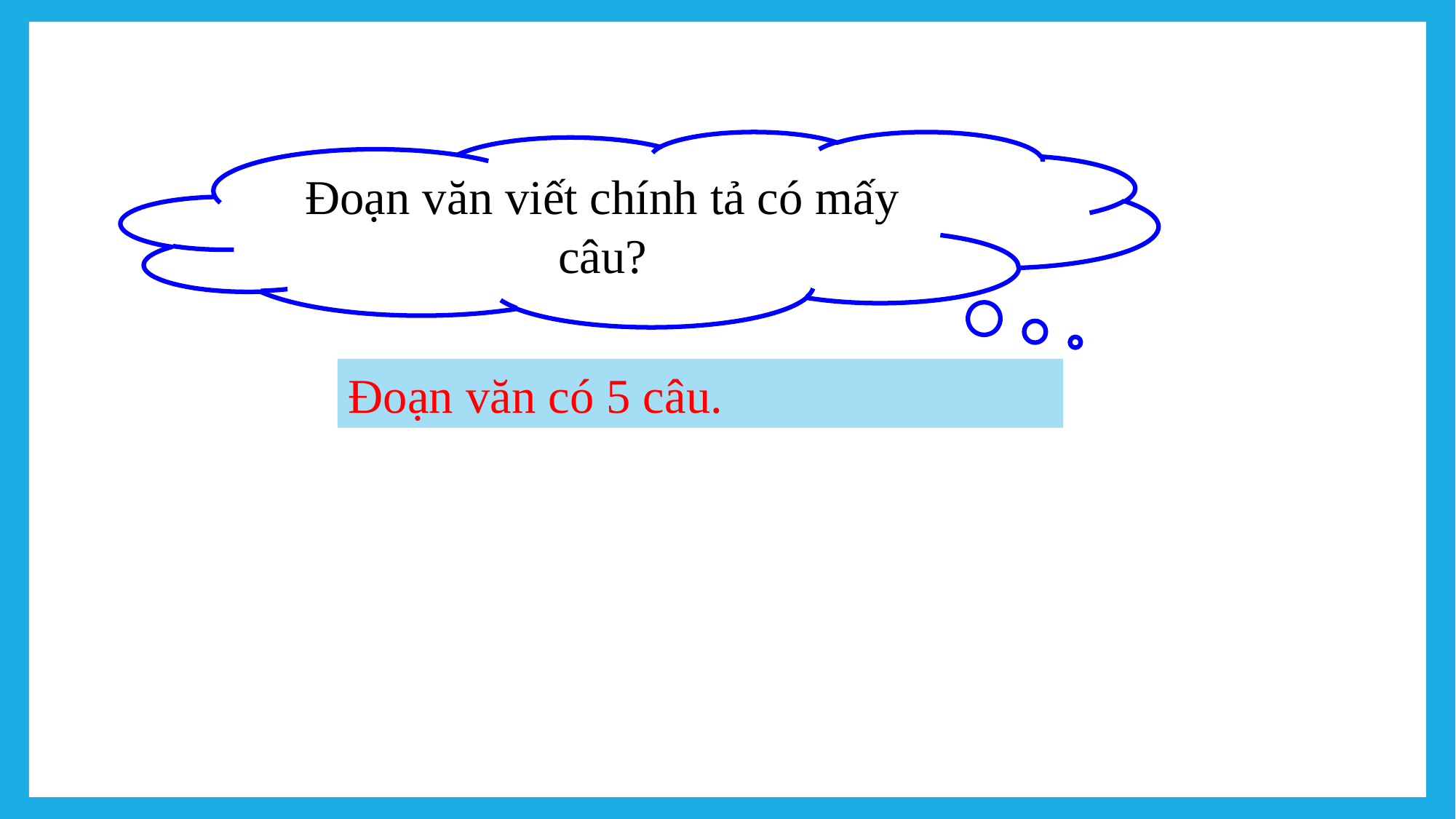

Đoạn văn viết chính tả có mấy câu?
Đoạn văn có 5 câu.